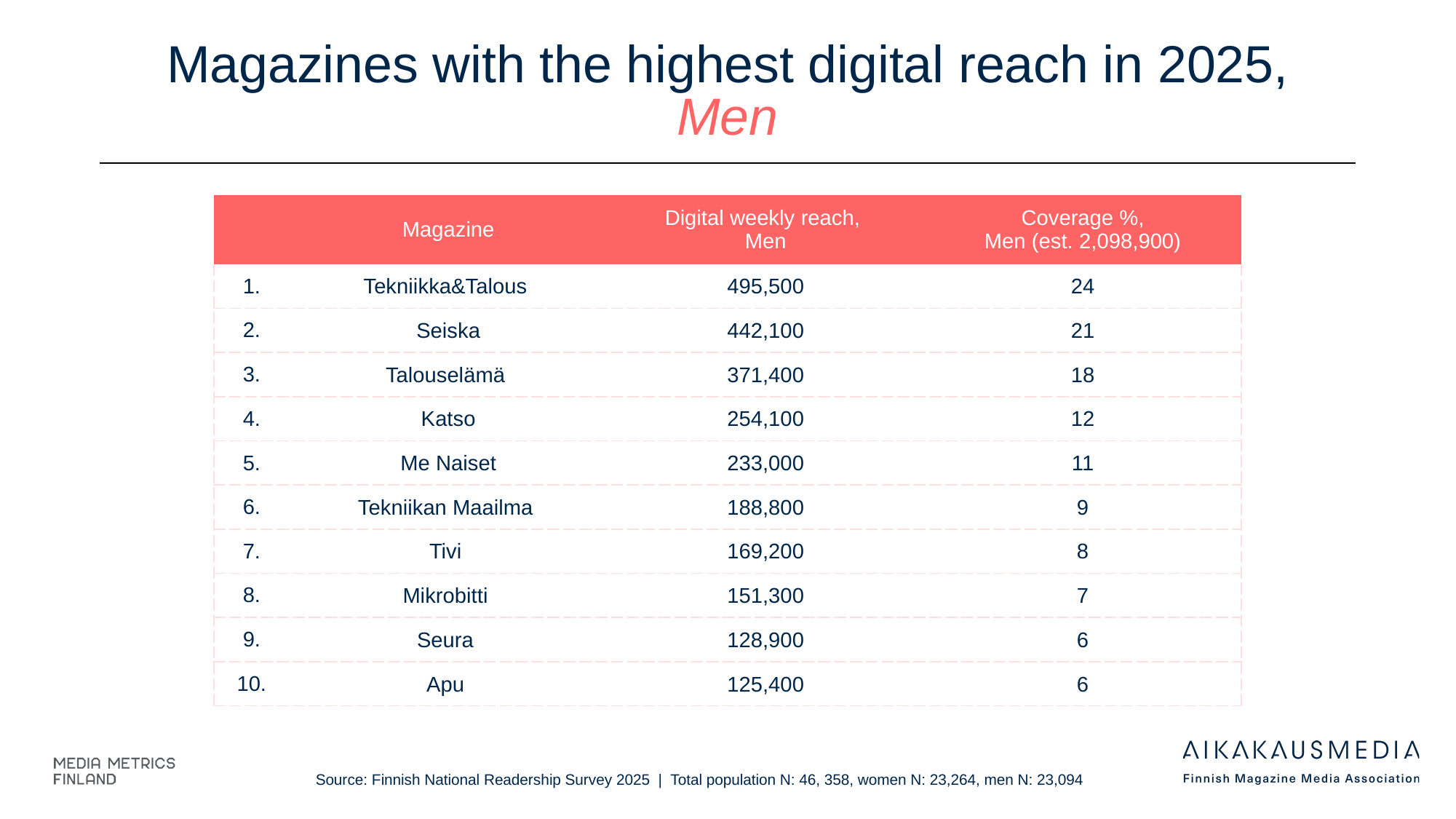

# Magazines with the highest digital reach in 2025, Men
|  | Magazine | Digital weekly reach, Men | Coverage %, Men (est. 2,098,900) |
| --- | --- | --- | --- |
| 1. | Tekniikka&Talous | 495,500 | 24 |
| 2. | Seiska | 442,100 | 21 |
| 3. | Talouselämä | 371,400 | 18 |
| 4. | Katso | 254,100 | 12 |
| 5. | Me Naiset | 233,000 | 11 |
| 6. | Tekniikan Maailma | 188,800 | 9 |
| 7. | Tivi | 169,200 | 8 |
| 8. | Mikrobitti | 151,300 | 7 |
| 9. | Seura | 128,900 | 6 |
| 10. | Apu | 125,400 | 6 |